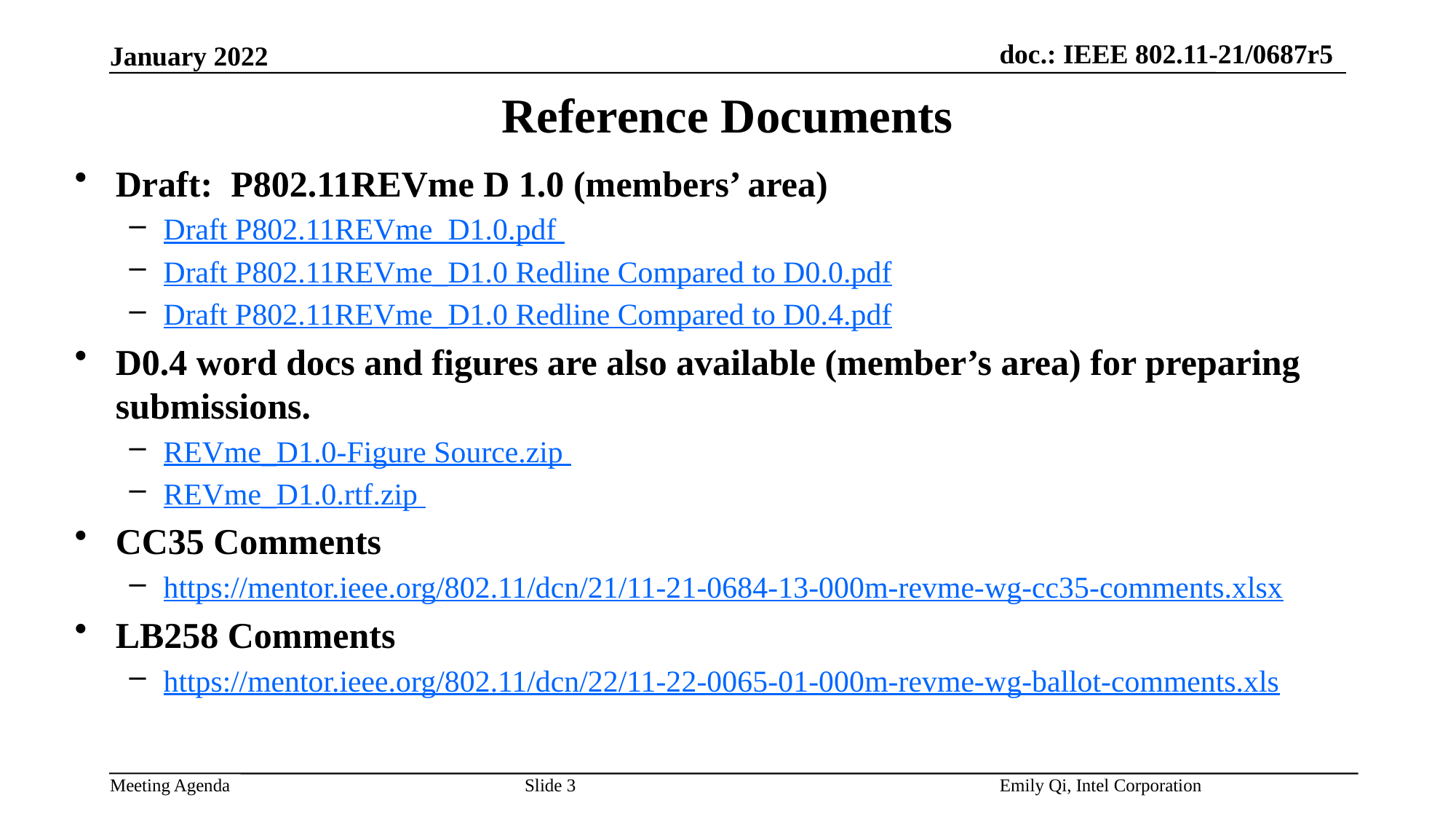

# Reference Documents
Draft:  P802.11REVme D 1.0 (members’ area)
Draft P802.11REVme_D1.0.pdf
Draft P802.11REVme_D1.0 Redline Compared to D0.0.pdf
Draft P802.11REVme_D1.0 Redline Compared to D0.4.pdf
D0.4 word docs and figures are also available (member’s area) for preparing submissions.
REVme_D1.0-Figure Source.zip
REVme_D1.0.rtf.zip
CC35 Comments
https://mentor.ieee.org/802.11/dcn/21/11-21-0684-13-000m-revme-wg-cc35-comments.xlsx
LB258 Comments
https://mentor.ieee.org/802.11/dcn/22/11-22-0065-01-000m-revme-wg-ballot-comments.xls

Slide 3
Emily Qi, Intel Corporation